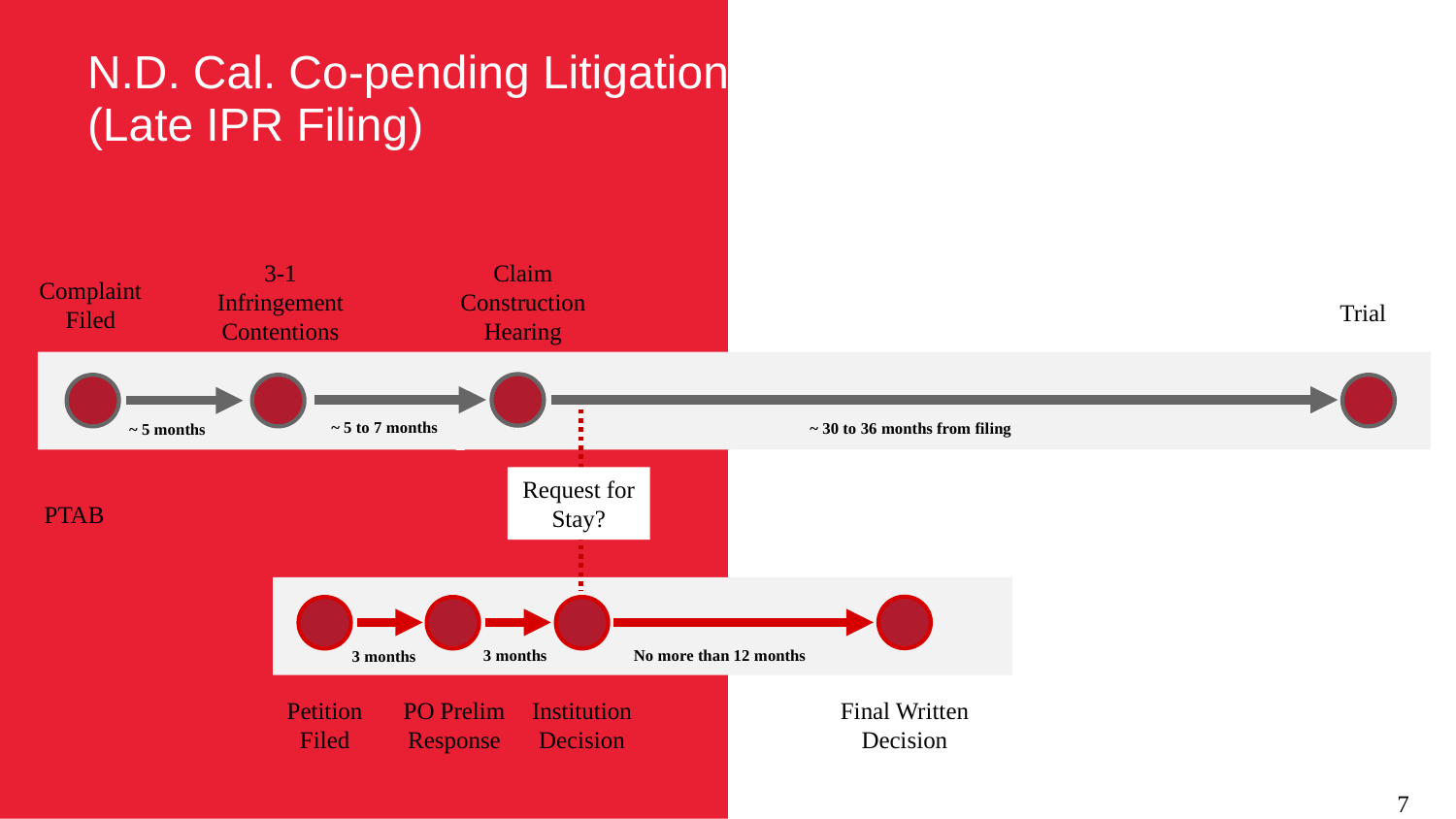

# N.D. Cal. Co-pending Litigation Timeline (Late IPR Filing)
3-1 Infringement Contentions
Claim Construction Hearing
Complaint Filed
Trial

~ 30 to 36 months from filing
~ 5 months
~ 5 to 7 months
Request for Stay?
PTAB

3 months
No more than 12 months
3 months
Petition Filed
PO Prelim Response
Institution Decision
Final Written Decision

7